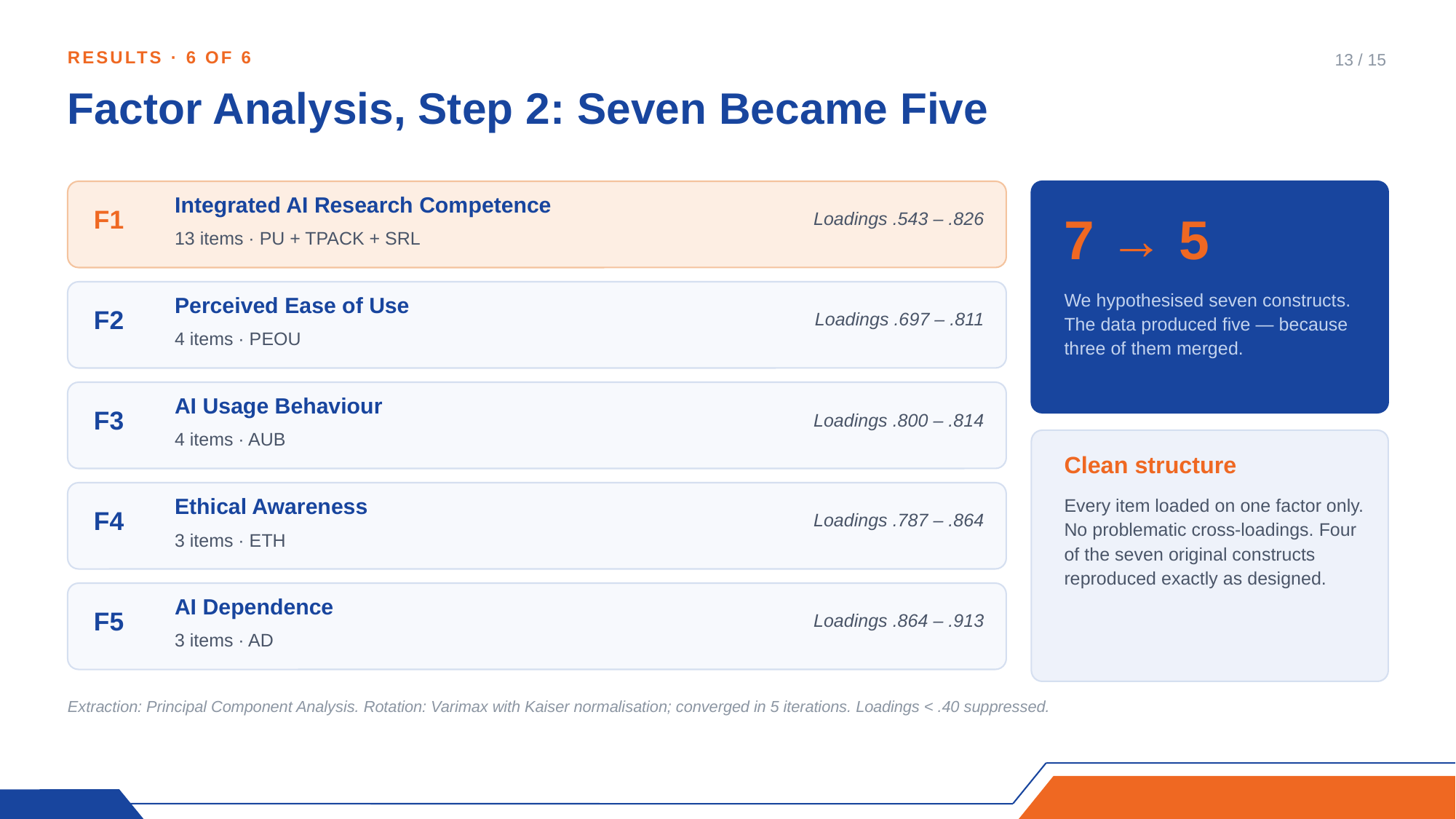

RESULTS · 6 OF 6
13 / 15
Factor Analysis, Step 2: Seven Became Five

Integrated AI Research Competence
F1
7 → 5
Loadings .543 – .826
13 items · PU + TPACK + SRL

We hypothesised seven constructs. The data produced five — because three of them merged.
Perceived Ease of Use
F2
Loadings .697 – .811
4 items · PEOU

AI Usage Behaviour
F3
Loadings .800 – .814
4 items · AUB

Clean structure

Every item loaded on one factor only. No problematic cross-loadings. Four of the seven original constructs reproduced exactly as designed.
Ethical Awareness
F4
Loadings .787 – .864
3 items · ETH

AI Dependence
F5
Loadings .864 – .913
3 items · AD
Extraction: Principal Component Analysis. Rotation: Varimax with Kaiser normalisation; converged in 5 iterations. Loadings < .40 suppressed.